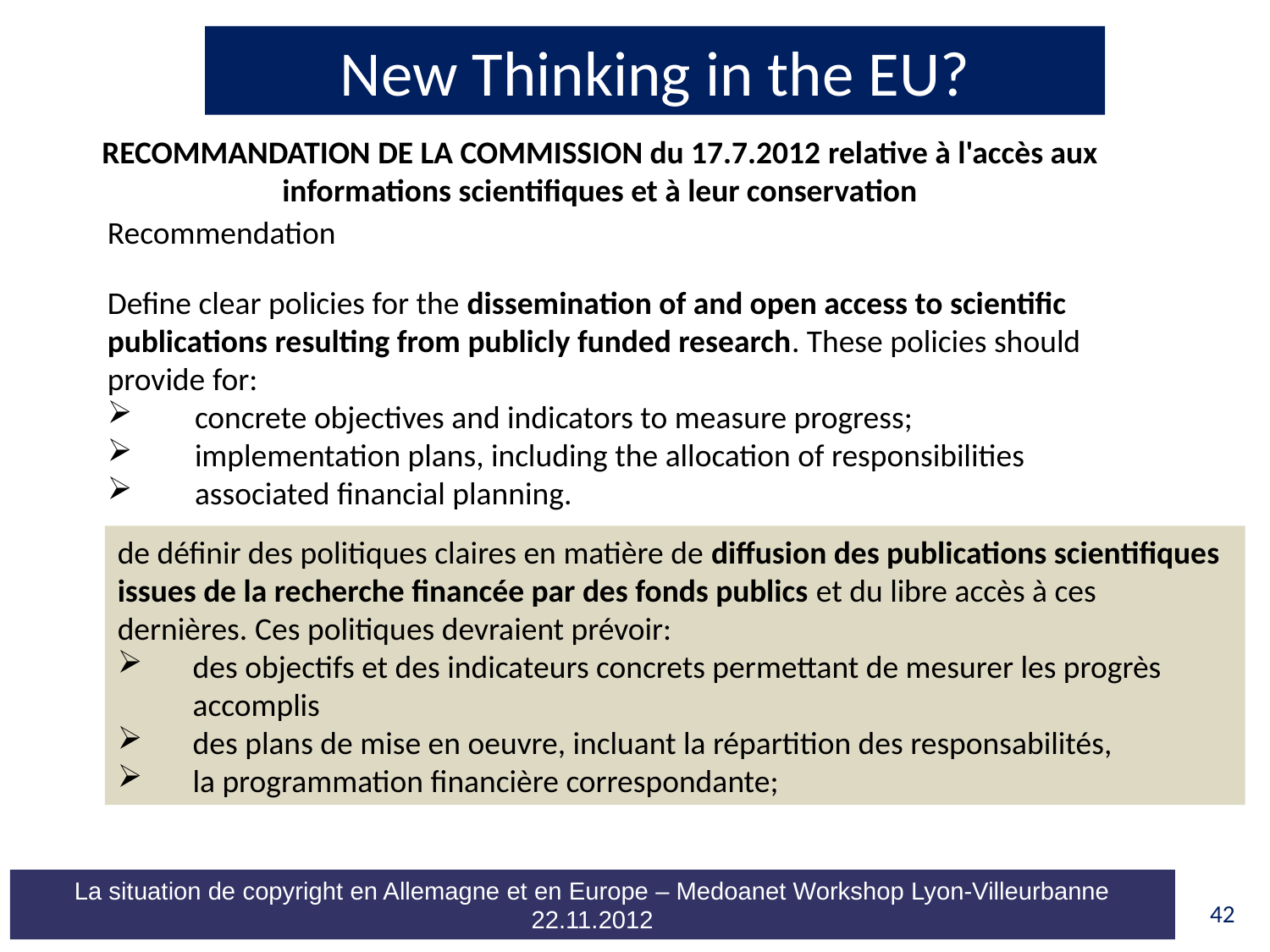

New Thinking in the EU?
RECOMMANDATION DE LA COMMISSION du 17.7.2012 relative à l'accès aux informations scientifiques et à leur conservation
Recommendation
Define clear policies for the dissemination of and open access to scientific publications resulting from publicly funded research. These policies should provide for:
concrete objectives and indicators to measure progress;
implementation plans, including the allocation of responsibilities
associated financial planning.
de définir des politiques claires en matière de diffusion des publications scientifiques issues de la recherche financée par des fonds publics et du libre accès à ces dernières. Ces politiques devraient prévoir:
des objectifs et des indicateurs concrets permettant de mesurer les progrès accomplis
des plans de mise en oeuvre, incluant la répartition des responsabilités,
la programmation financière correspondante;

42